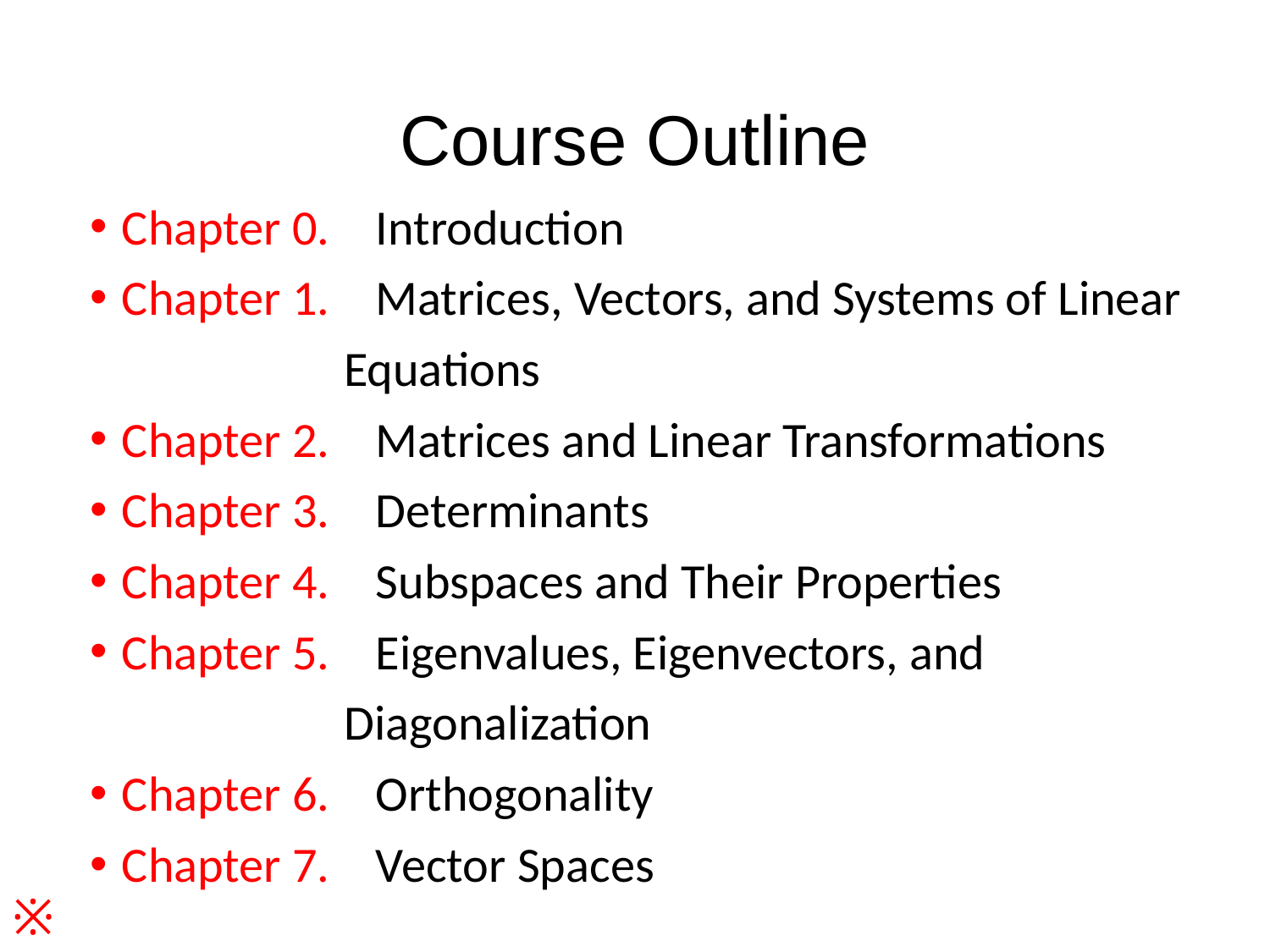

# Course Outline
Chapter 0. 	Introduction
Chapter 1. 	Matrices, Vectors, and Systems of Linear
	          	Equations
Chapter 2. 	Matrices and Linear Transformations
Chapter 3. 	Determinants
Chapter 4. 	Subspaces and Their Properties
Chapter 5. 	Eigenvalues, Eigenvectors, and
        		Diagonalization
Chapter 6. 	Orthogonality
Chapter 7. 	Vector Spaces

※